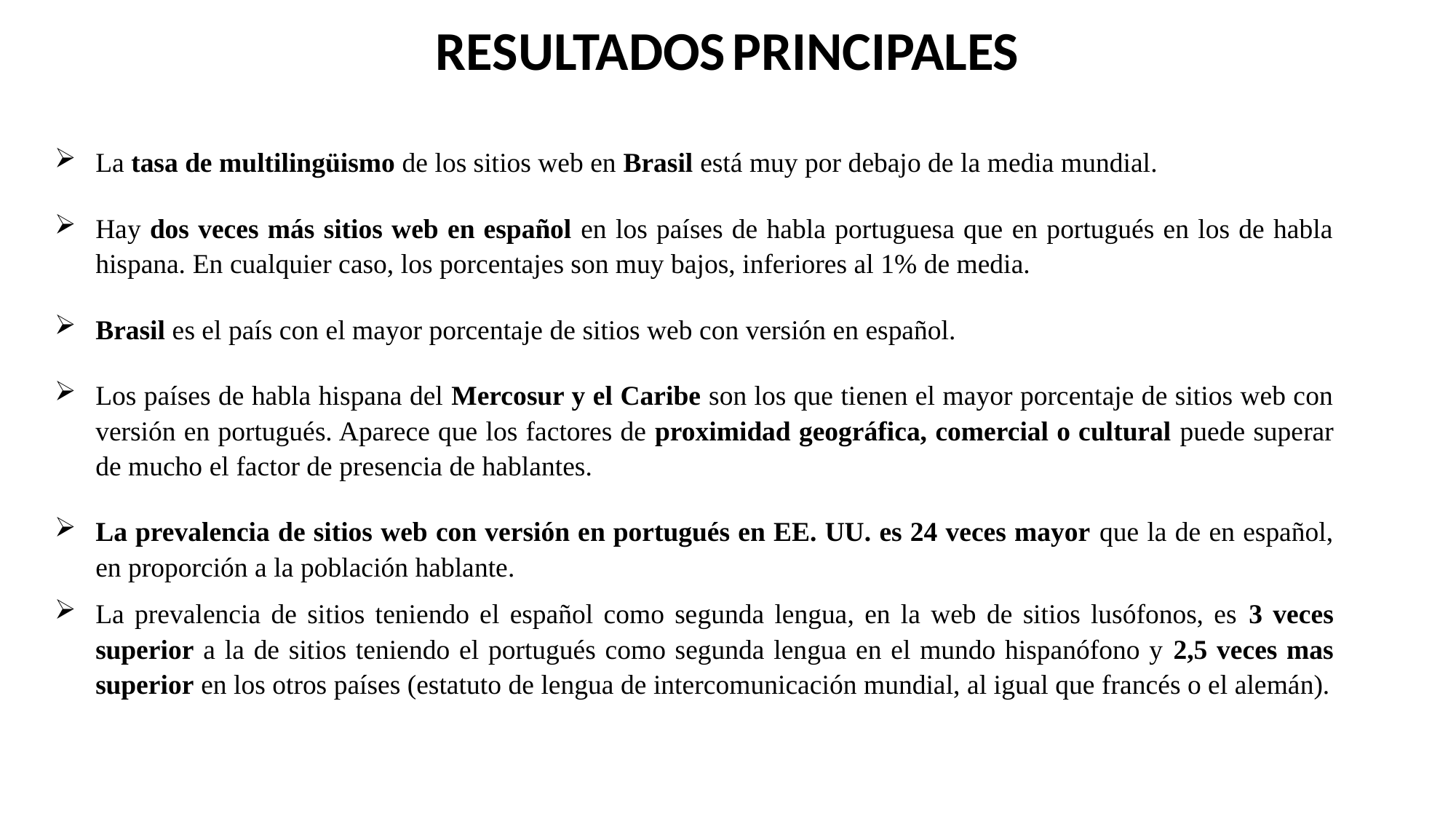

RESULTADOS PRINCIPALES
La tasa de multilingüismo de los sitios web en Brasil está muy por debajo de la media mundial.

Hay dos veces más sitios web en español en los países de habla portuguesa que en portugués en los de habla hispana. En cualquier caso, los porcentajes son muy bajos, inferiores al 1% de media.

Brasil es el país con el mayor porcentaje de sitios web con versión en español.

Los países de habla hispana del Mercosur y el Caribe son los que tienen el mayor porcentaje de sitios web con versión en portugués. Aparece que los factores de proximidad geográfica, comercial o cultural puede superar de mucho el factor de presencia de hablantes.

La prevalencia de sitios web con versión en portugués en EE. UU. es 24 veces mayor que la de en español, en proporción a la población hablante.
La prevalencia de sitios teniendo el español como segunda lengua, en la web de sitios lusófonos, es 3 veces superior a la de sitios teniendo el portugués como segunda lengua en el mundo hispanófono y 2,5 veces mas superior en los otros países (estatuto de lengua de intercomunicación mundial, al igual que francés o el alemán).